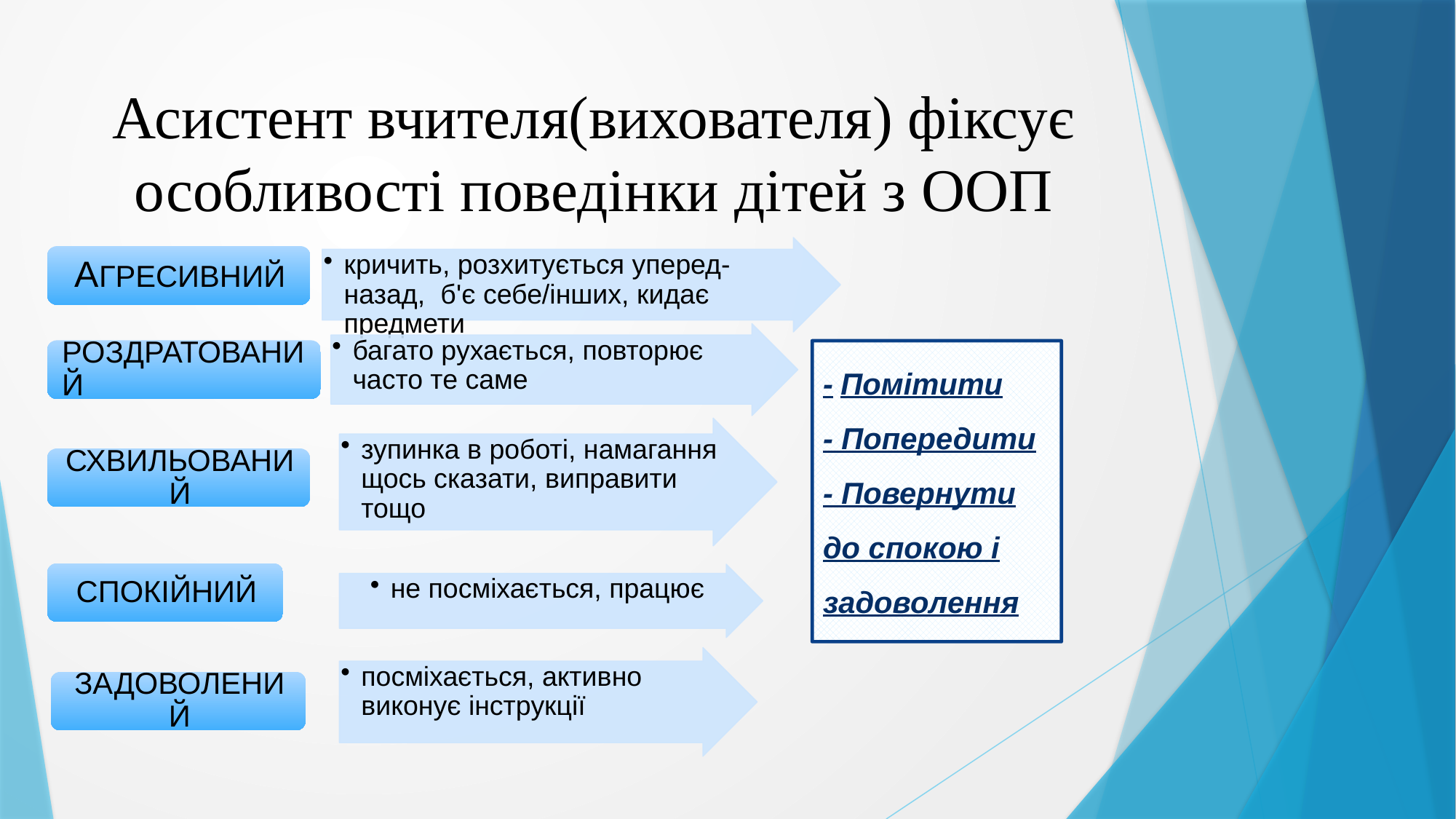

# Асистент вчителя(вихователя) фіксує особливості поведінки дітей з ООП
кричить, розхитується уперед- назад,  б'є себе/інших, кидає предмети
АГРЕСИВНИЙ
багато рухається, повторює часто те саме
РОЗДРАТОВАНИЙ
зупинка в роботі, намагання щось сказати, виправити тощо
СХВИЛЬОВАНИЙ
не посміхається, працює
СПОКІЙНИЙ
посміхається, активно виконує інструкції
ЗАДОВОЛЕНИЙ

- Помітити
- Попередити
- Повернути до спокою і задоволення